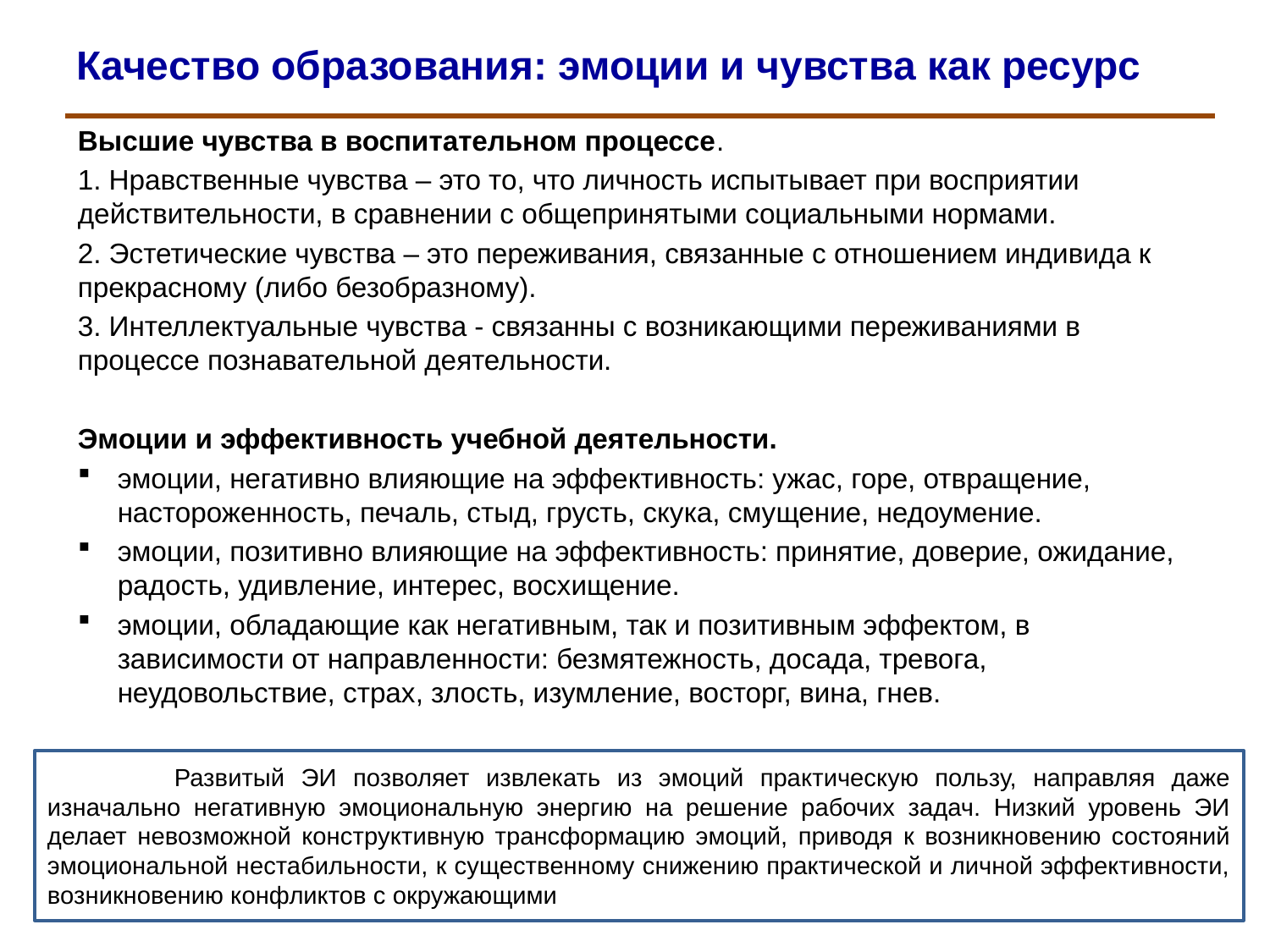

# Качество образования: эмоции и чувства как ресурс
Высшие чувства в воспитательном процессе.
 Нравственные чувства – это то, что личность испытывает при восприятии действительности, в сравнении с общепринятыми социальными нормами.
 Эстетические чувства – это переживания, связанные с отношением индивида к прекрасному (либо безобразному).
 Интеллектуальные чувства - связанны с возникающими переживаниями в процессе познавательной деятельности.

Эмоции и эффективность учебной деятельности.
эмоции, негативно влияющие на эффективность: ужас, горе, отвращение, настороженность, печаль, стыд, грусть, скука, смущение, недоумение.
эмоции, позитивно влияющие на эффективность: принятие, доверие, ожидание, радость, удивление, интерес, восхищение.
эмоции, обладающие как негативным, так и позитивным эффектом, в зависимости от направленности: безмятежность, досада, тревога, неудовольствие, страх, злость, изумление, восторг, вина, гнев.

	Развитый ЭИ позволяет извлекать из эмоций практическую пользу, направляя даже изначально негативную эмоциональную энергию на решение рабочих задач. Низкий уровень ЭИ делает невозможной конструктивную трансформацию эмоций, приводя к возникновению состояний эмоциональной нестабильности, к существенному снижению практической и личной эффективности, возникновению конфликтов с окружающими.
17